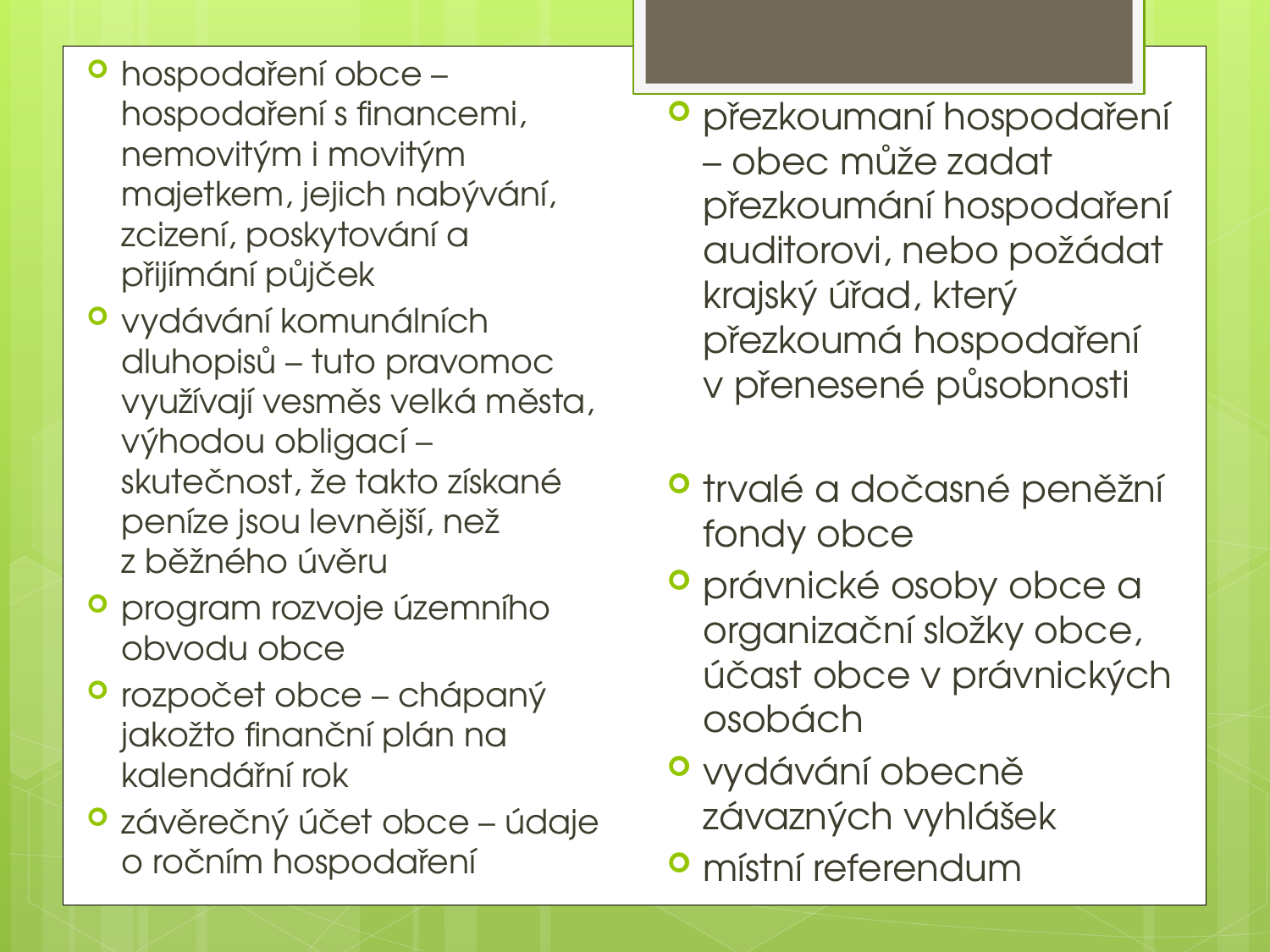

hospodaření obce – hospodaření s financemi, nemovitým i movitým majetkem, jejich nabývání, zcizení, poskytování a přijímání půjček
vydávání komunálních dluhopisů – tuto pravomoc využívají vesměs velká města, výhodou obligací – skutečnost, že takto získané peníze jsou levnější, než z běžného úvěru
program rozvoje územního obvodu obce
rozpočet obce – chápaný jakožto finanční plán na kalendářní rok
závěrečný účet obce – údaje o ročním hospodaření
přezkoumaní hospodaření – obec může zadat přezkoumání hospodaření auditorovi, nebo požádat krajský úřad, který přezkoumá hospodaření v přenesené působnosti

trvalé a dočasné peněžní fondy obce
právnické osoby obce a organizační složky obce, účast obce v právnických osobách
vydávání obecně závazných vyhlášek
místní referendum